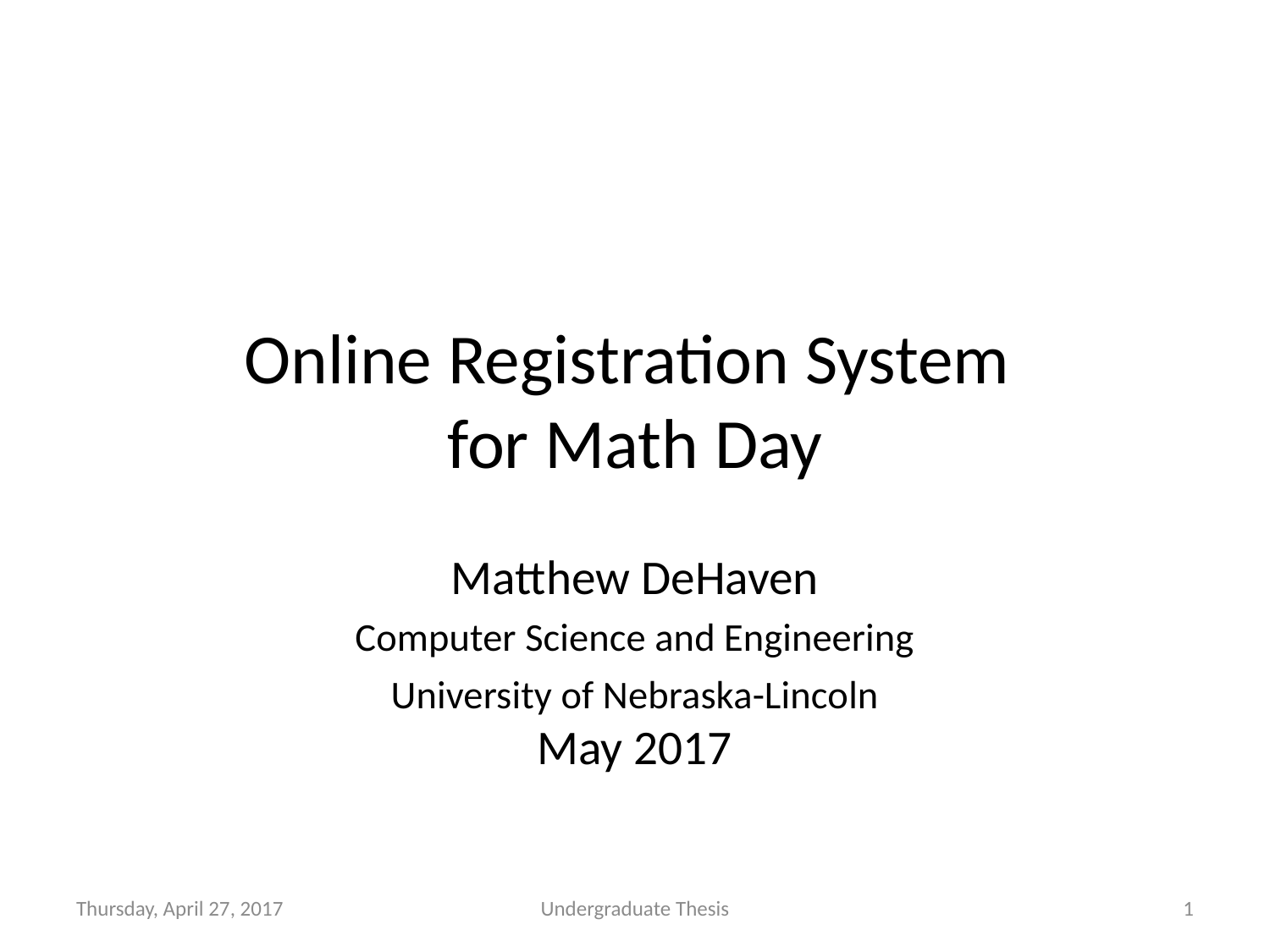

# Online Registration System for Math Day
Matthew DeHaven
Computer Science and Engineering
University of Nebraska-Lincoln
May 2017

Thursday, April 27, 2017
Undergraduate Thesis
1